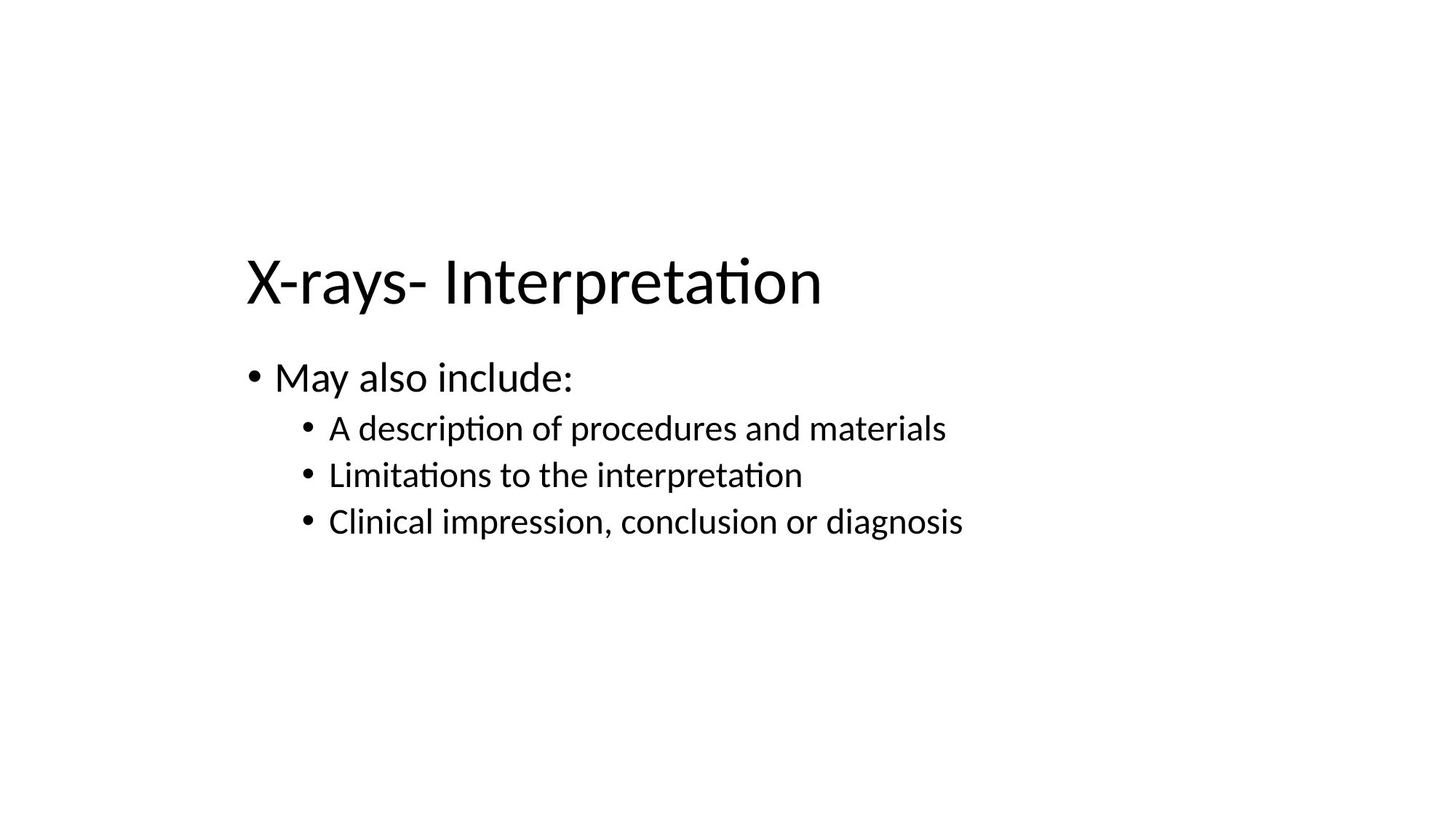

# X-rays- Interpretation
May also include:
A description of procedures and materials
Limitations to the interpretation
Clinical impression, conclusion or diagnosis